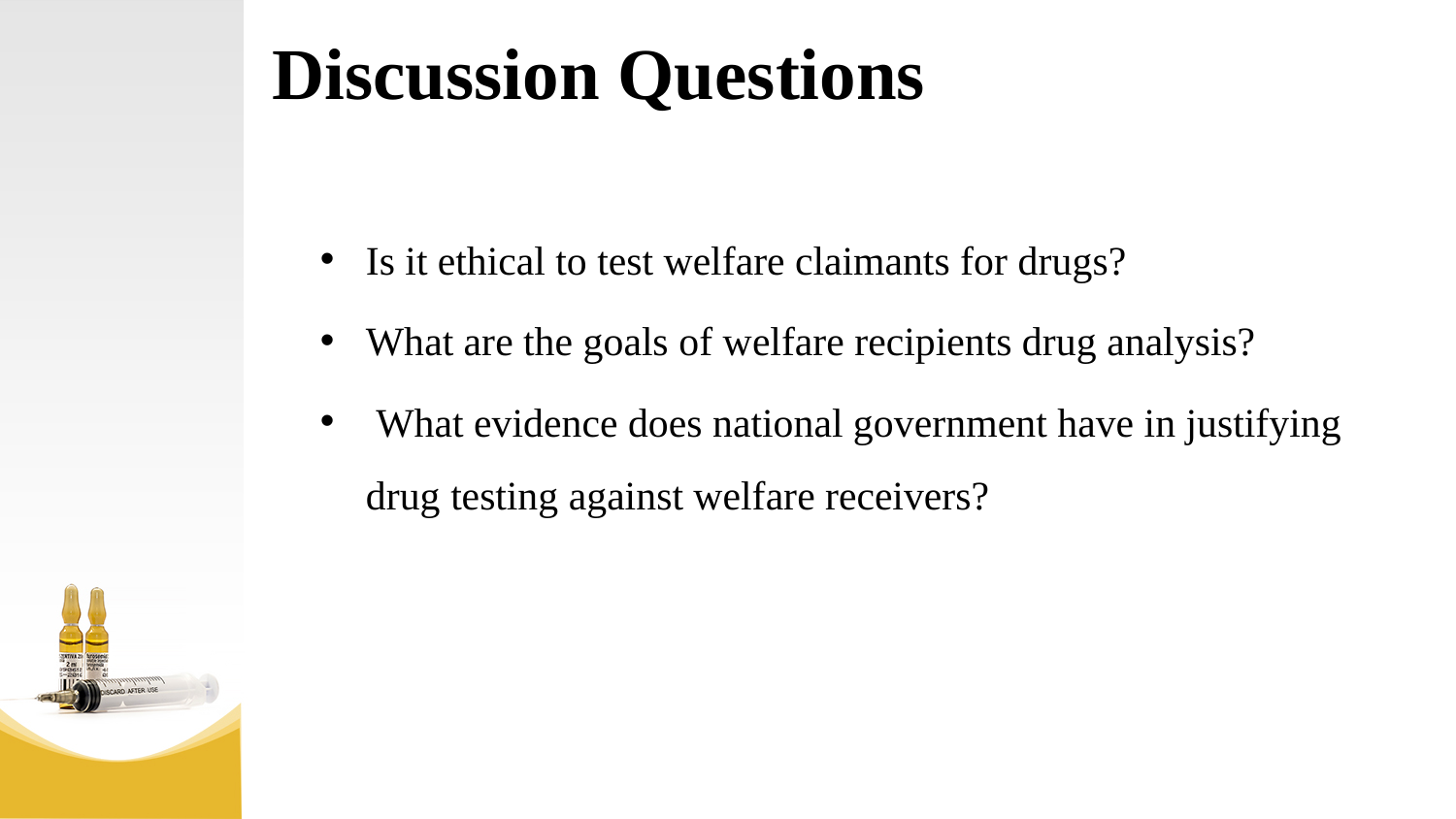

# Discussion Questions
Is it ethical to test welfare claimants for drugs?
What are the goals of welfare recipients drug analysis?
 What evidence does national government have in justifying drug testing against welfare receivers?